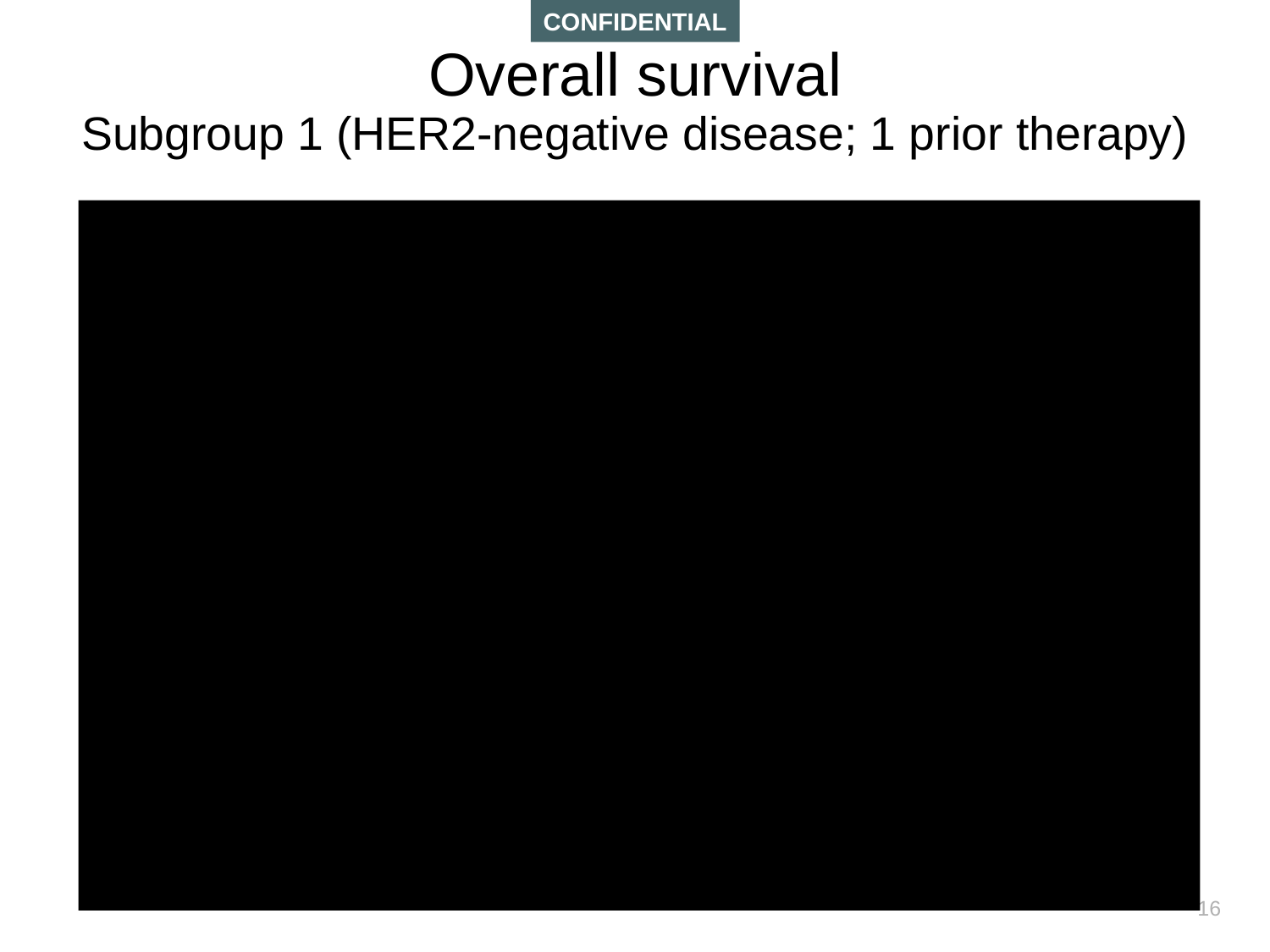

# Overall survival Subgroup 1 (HER2-negative disease; 1 prior therapy)

16